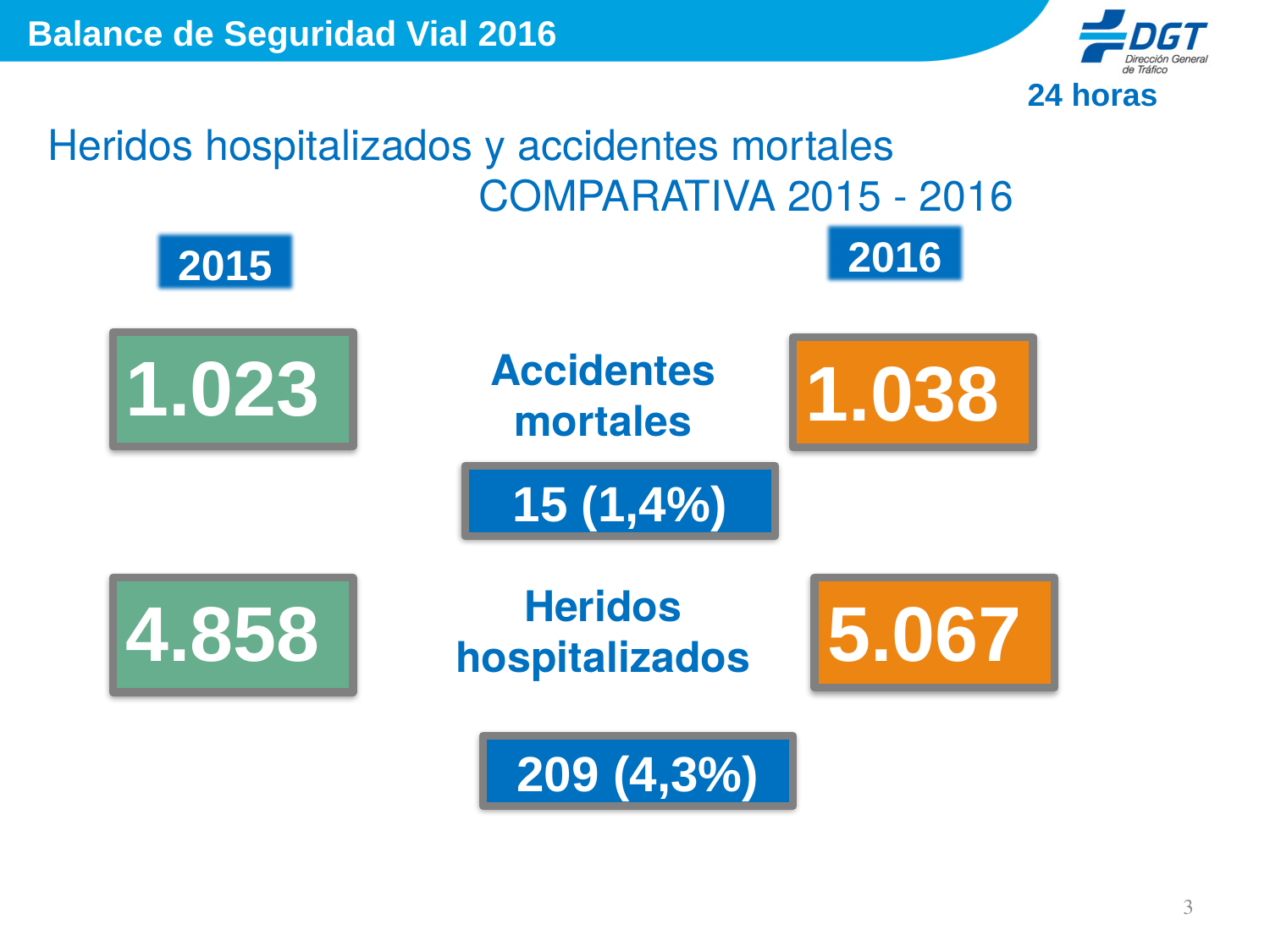

Balance de Seguridad Vial 2016

24 horas
Heridos hospitalizados y accidentes mortales  					COMPARATIVA 2015 - 2016

2016
2015
1.023
Accidentes mortales

1.038
15 (1,4%)
Heridos hospitalizados

4.858
5.067
209 (4,3%)
3